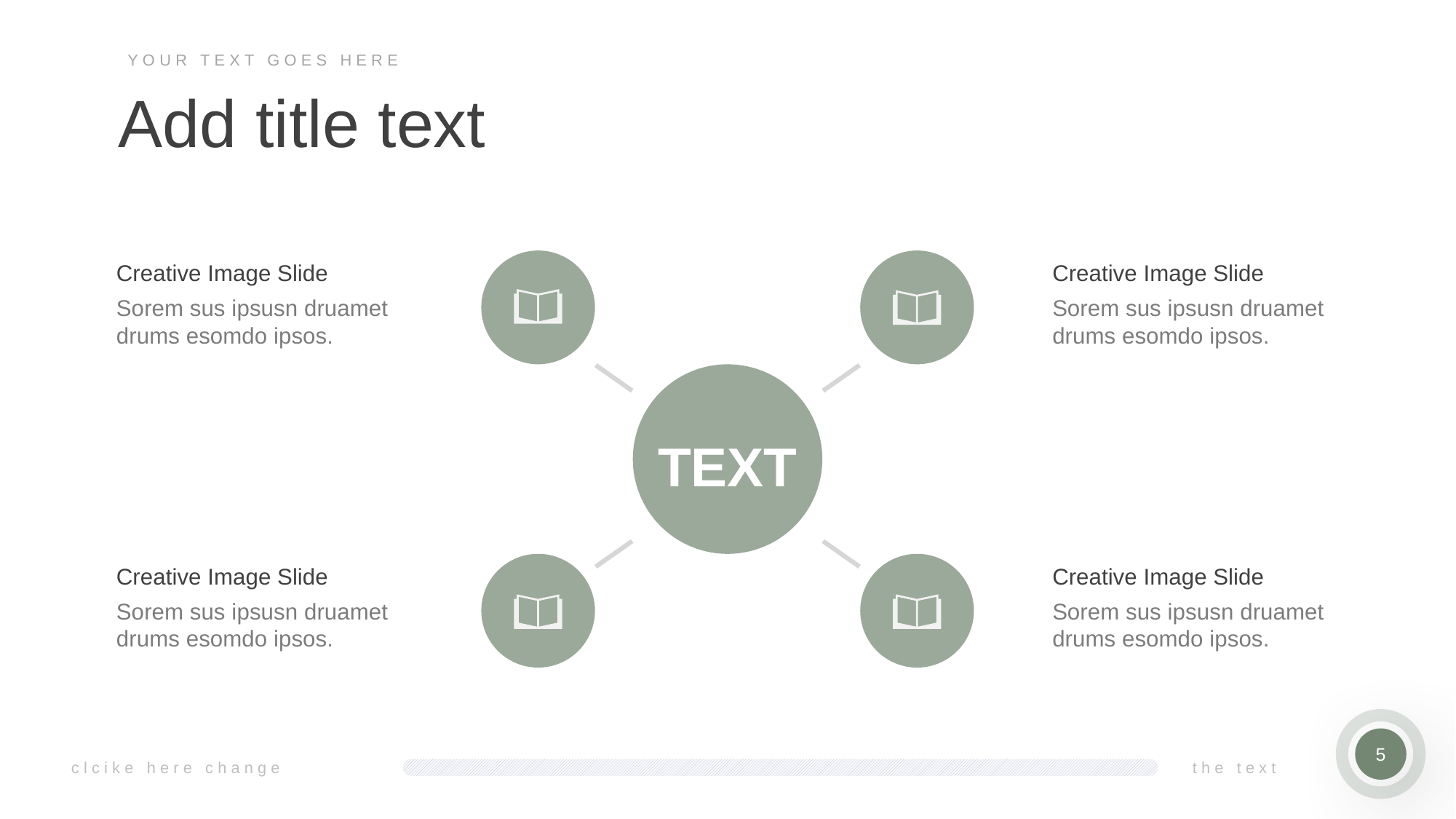

YOUR TEXT GOES HERE
Add title text
Creative Image Slide
Sorem sus ipsusn druamet drums esomdo ipsos.

Creative Image Slide
Sorem sus ipsusn druamet drums esomdo ipsos.

TEXT

Creative Image Slide
Sorem sus ipsusn druamet drums esomdo ipsos.

Creative Image Slide
Sorem sus ipsusn druamet drums esomdo ipsos.

5
clcike here change
the text